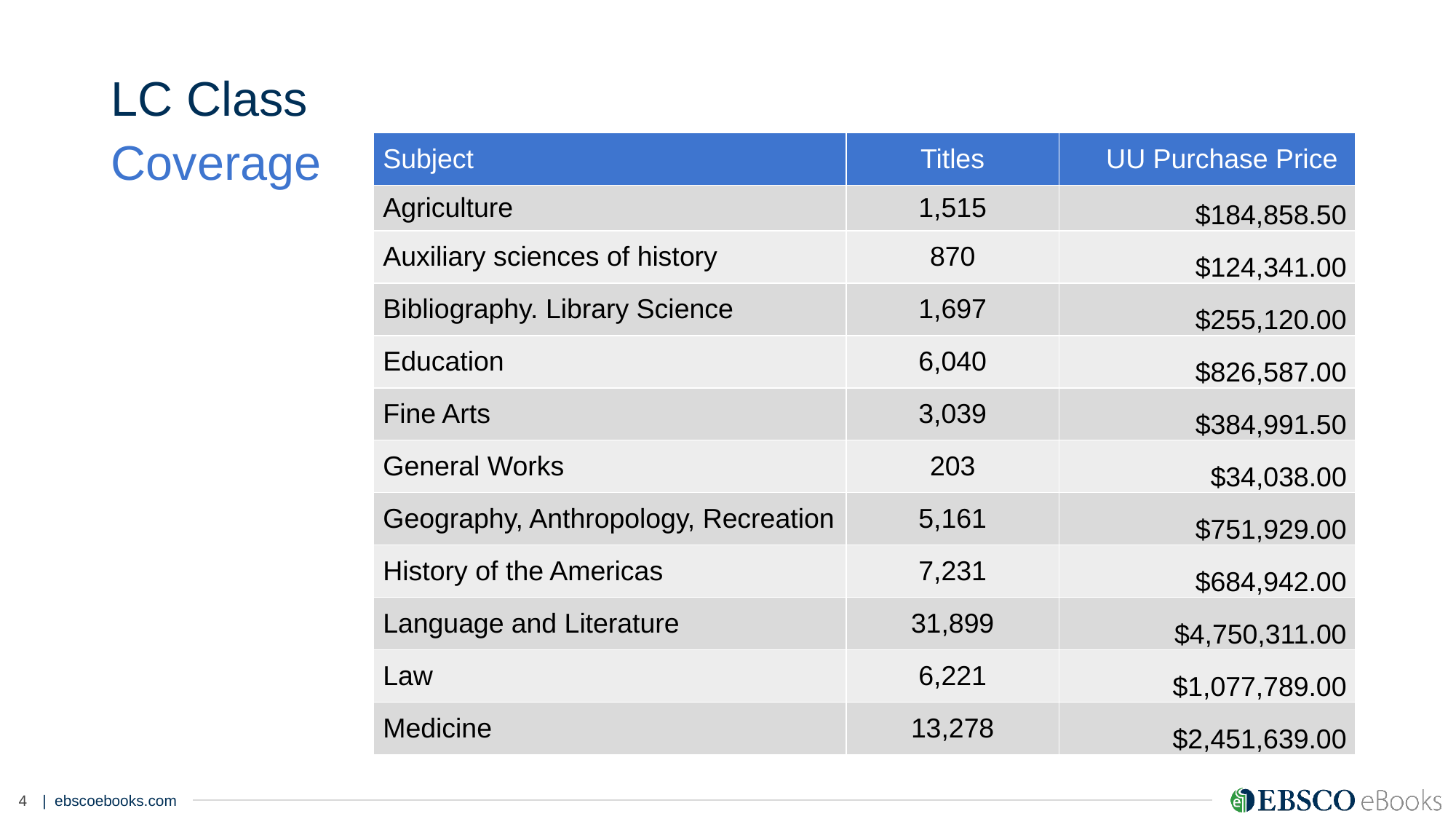

# LC Class Coverage
| Subject | Titles | UU Purchase Price |
| --- | --- | --- |
| Agriculture | 1,515 | $184,858.50 |
| Auxiliary sciences of history | 870 | $124,341.00 |
| Bibliography. Library Science | 1,697 | $255,120.00 |
| Education | 6,040 | $826,587.00 |
| Fine Arts | 3,039 | $384,991.50 |
| General Works | 203 | $34,038.00 |
| Geography, Anthropology, Recreation | 5,161 | $751,929.00 |
| History of the Americas | 7,231 | $684,942.00 |
| Language and Literature | 31,899 | $4,750,311.00 |
| Law | 6,221 | $1,077,789.00 |
| Medicine | 13,278 | $2,451,639.00 |